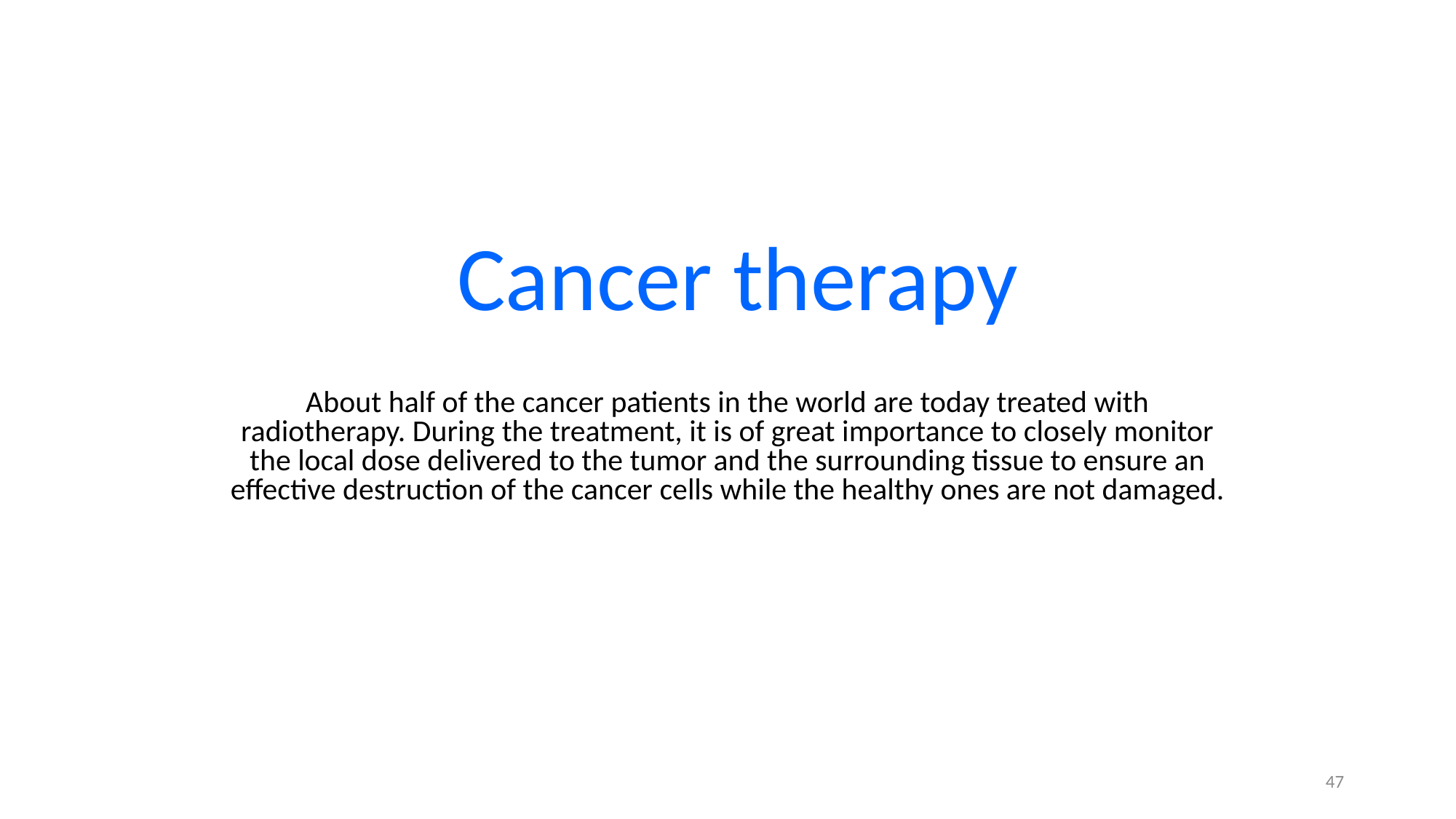

# Cancer therapy
About half of the cancer patients in the world are today treated with radiotherapy. During the treatment, it is of great importance to closely monitor the local dose delivered to the tumor and the surrounding tissue to ensure an effective destruction of the cancer cells while the healthy ones are not damaged.
47